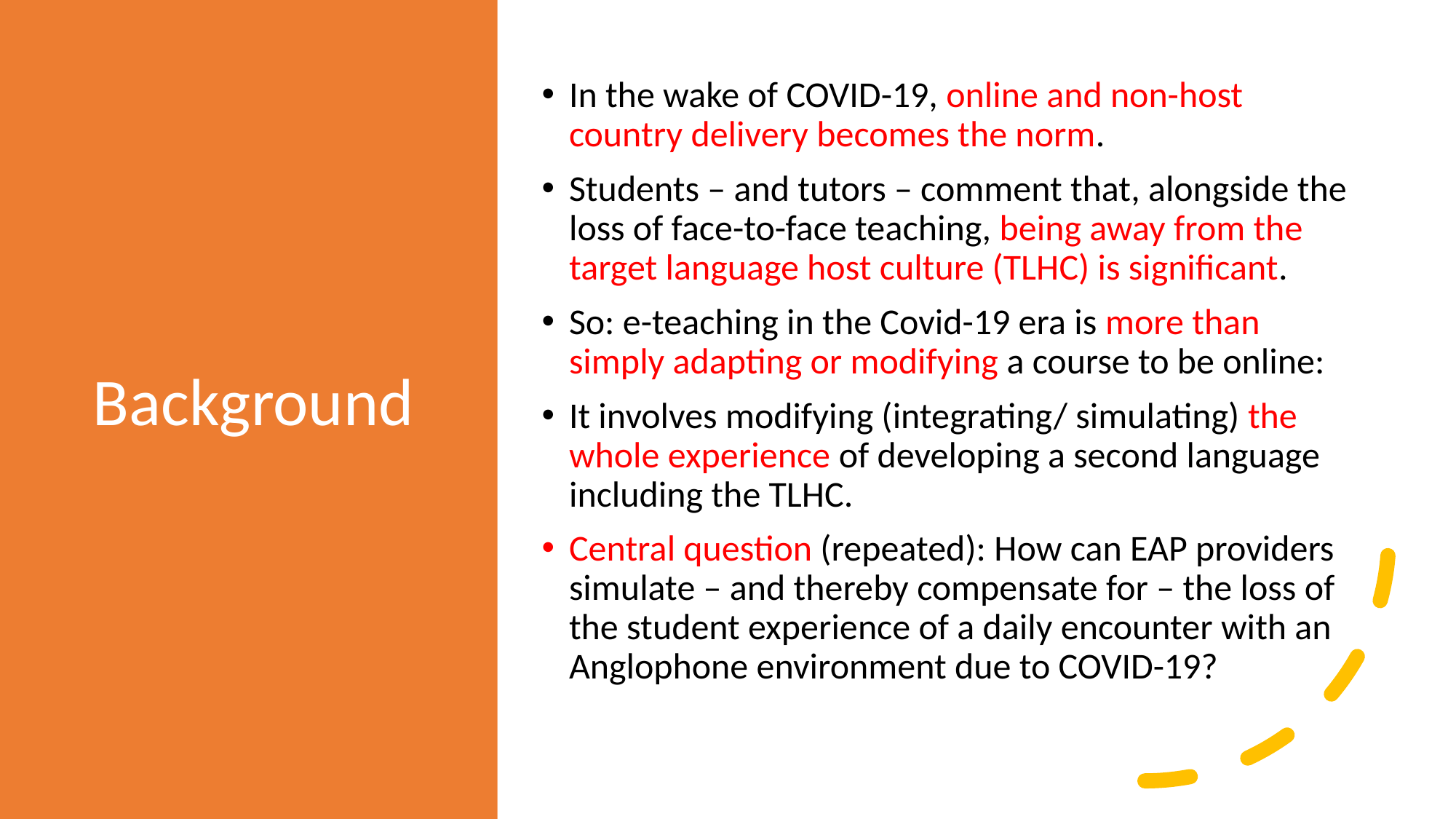

# Background
In the wake of COVID-19, online and non-host country delivery becomes the norm.
Students – and tutors – comment that, alongside the loss of face-to-face teaching, being away from the target language host culture (TLHC) is significant.
So: e-teaching in the Covid-19 era is more than simply adapting or modifying a course to be online:
It involves modifying (integrating/ simulating) the whole experience of developing a second language including the TLHC.
Central question (repeated): How can EAP providers simulate – and thereby compensate for – the loss of the student experience of a daily encounter with an Anglophone environment due to COVID-19?